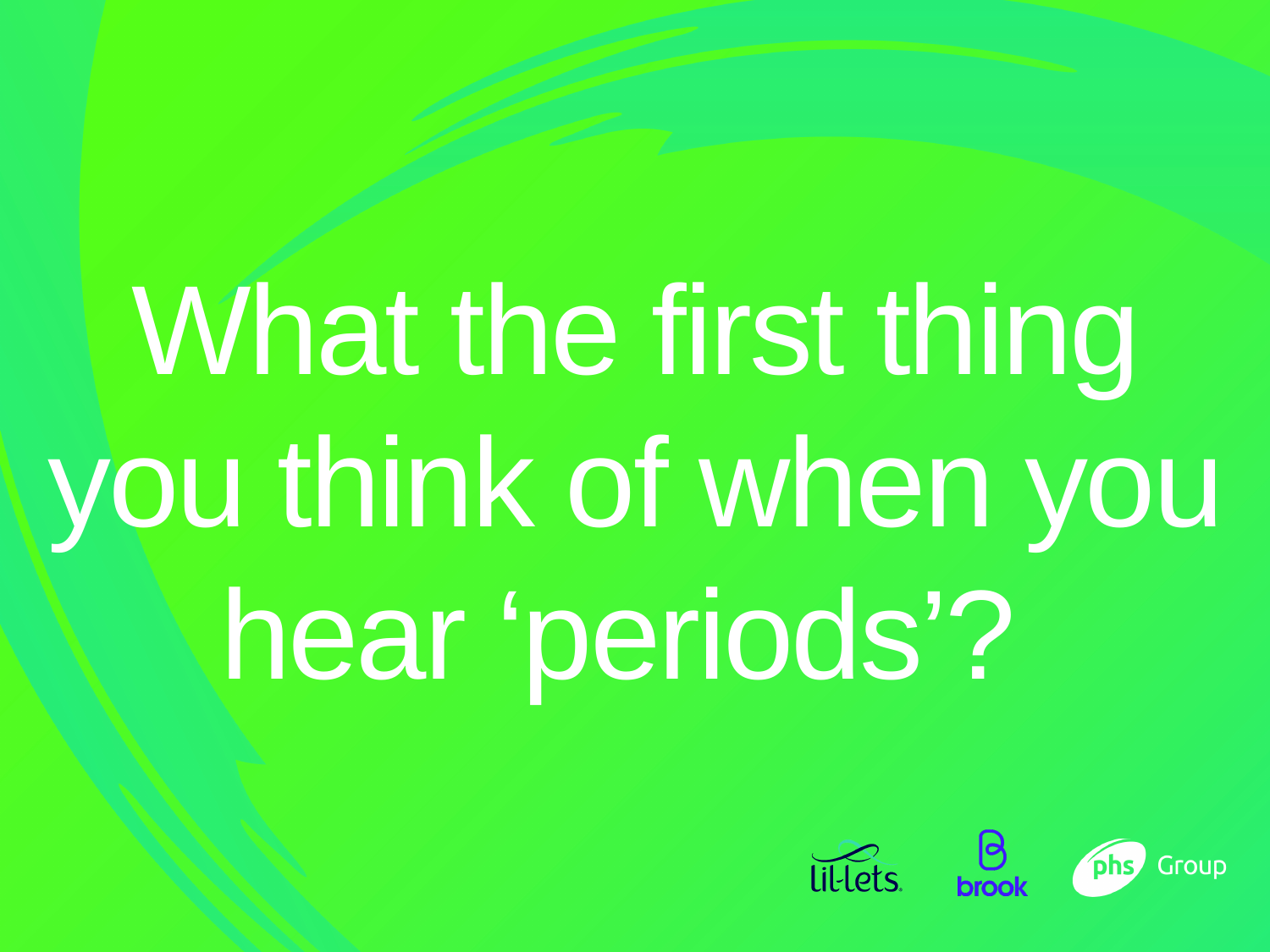

# What the first thing you think of when you hear ‘periods’?